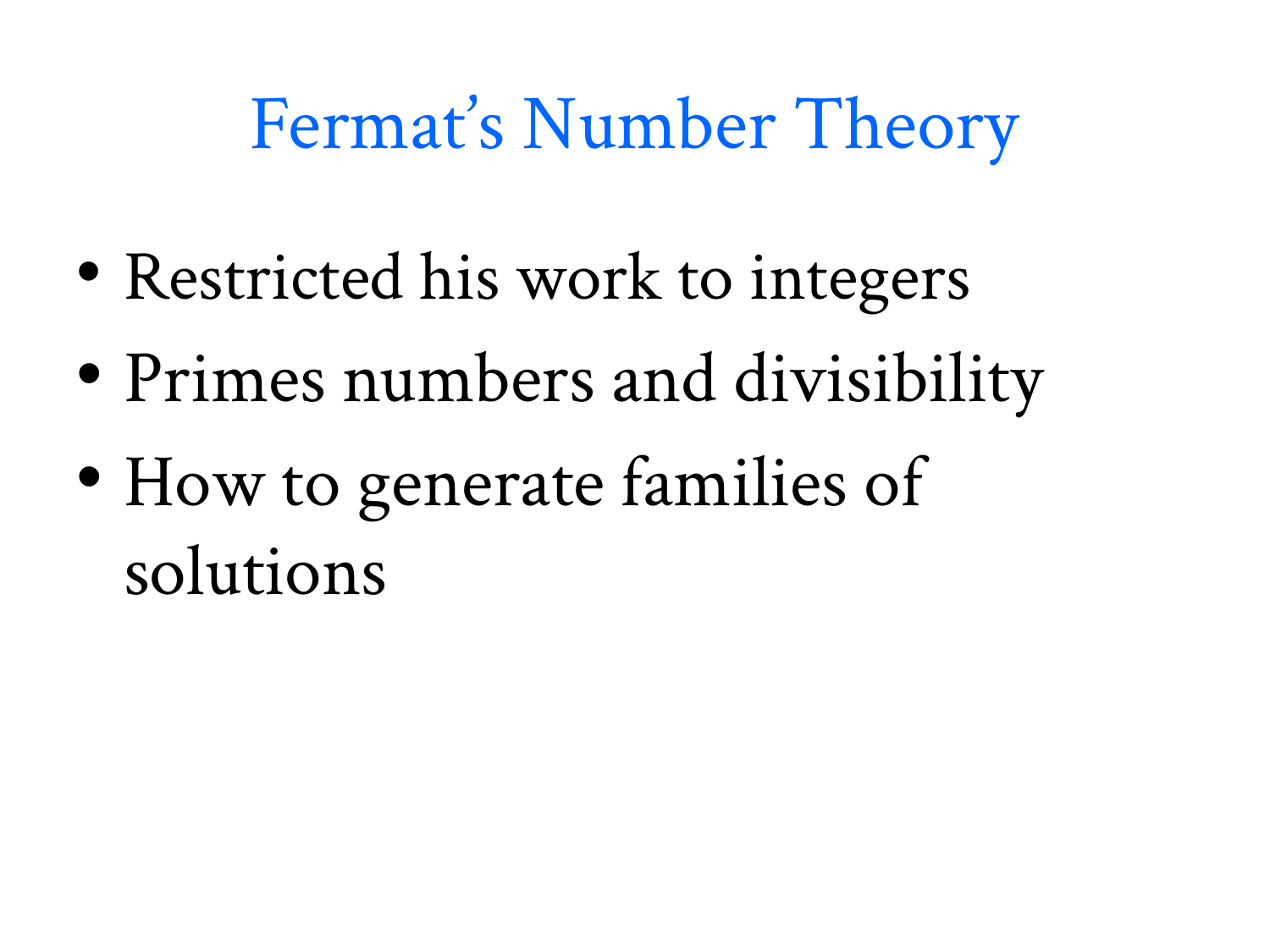

# Fermat’s Number Theory
Restricted his work to integers
Primes numbers and divisibility
How to generate families of solutions